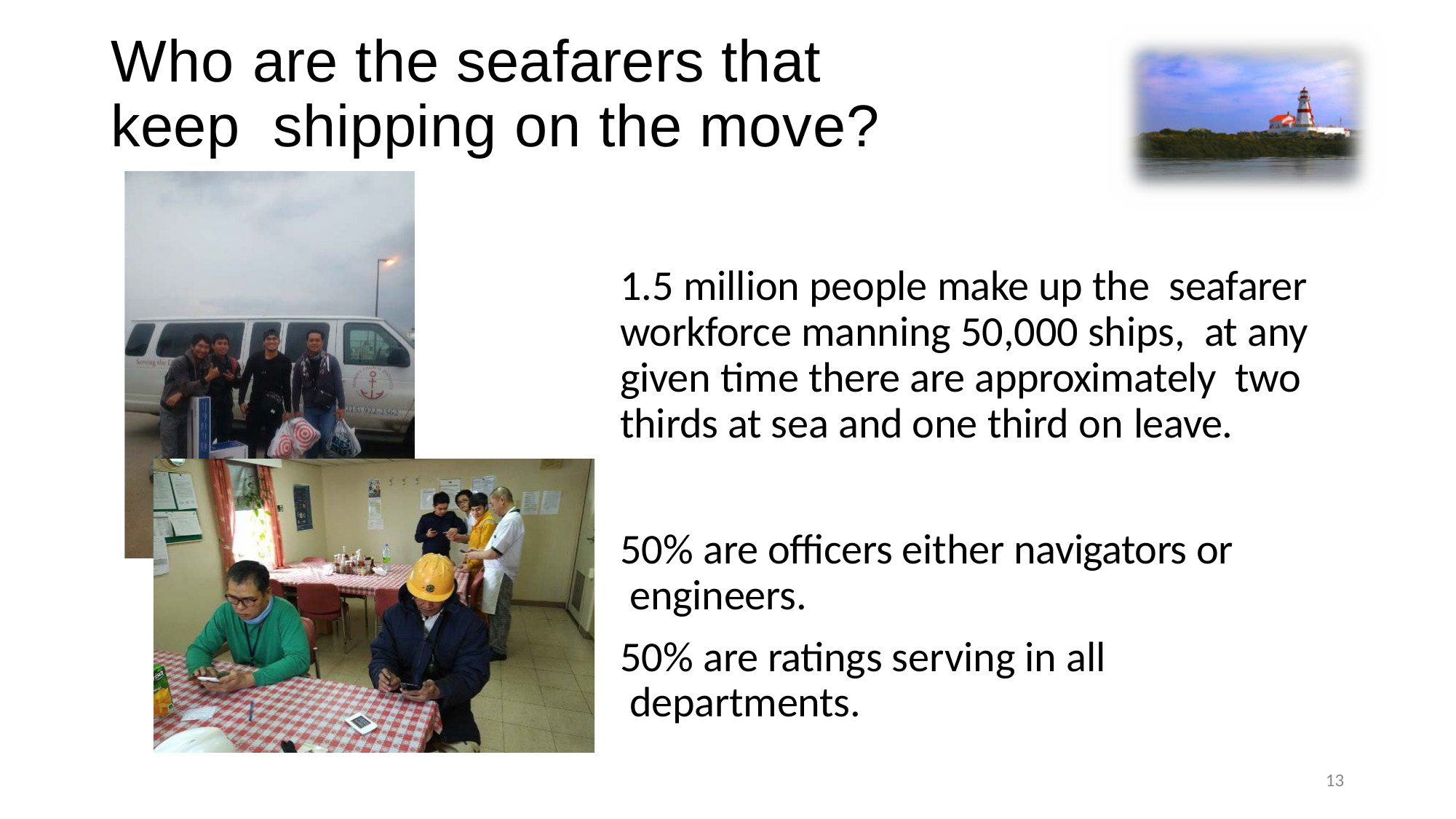

# Who are the seafarers that keep  shipping on the move?

1.5 million people make up the  seafarer workforce manning 50,000 ships,  at any given time there are approximately  two thirds at sea and one third on leave.

50% are officers either navigators or  engineers.
50% are ratings serving in all  departments.

13